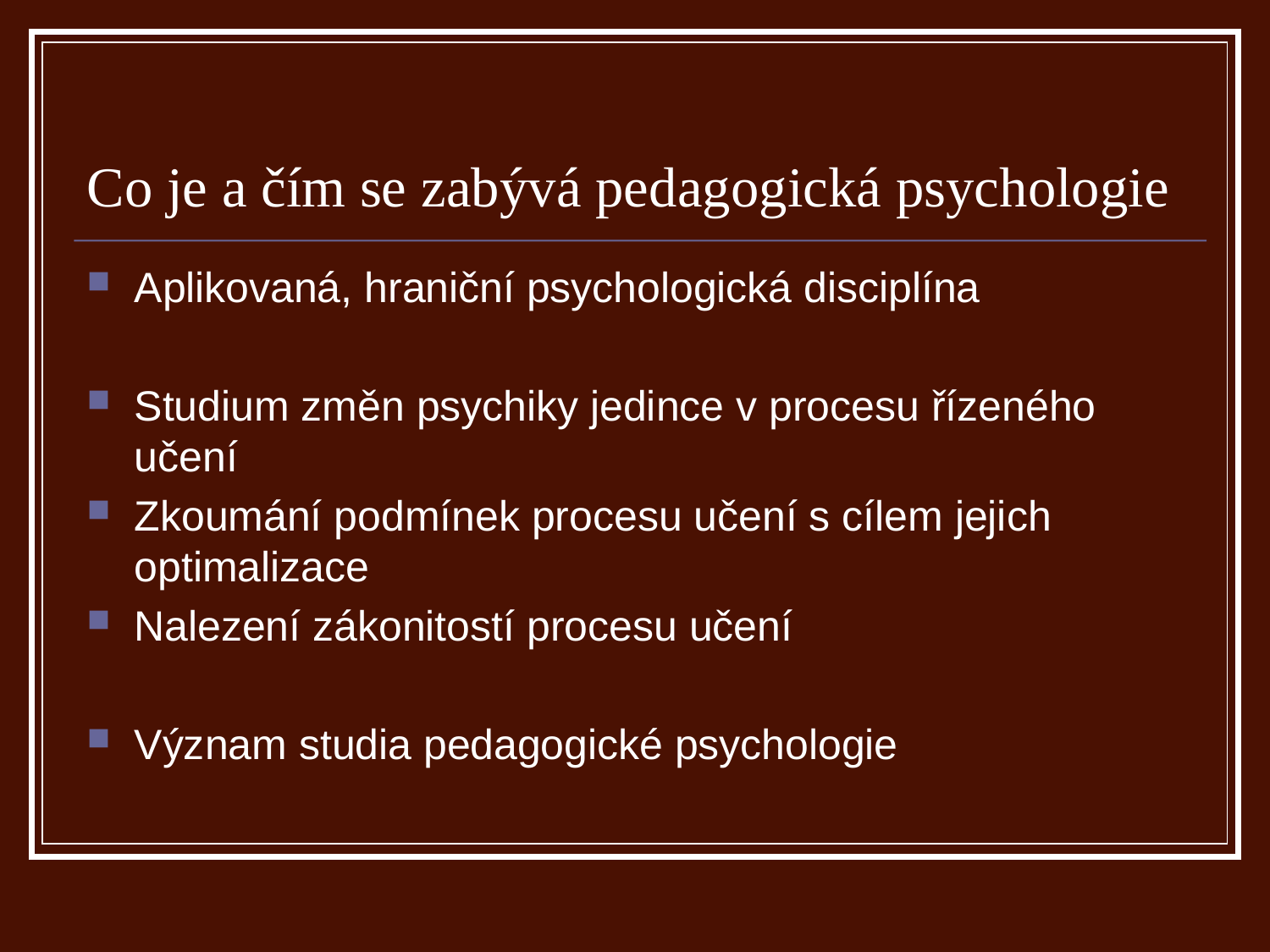

# Co je a čím se zabývá pedagogická psychologie
Aplikovaná, hraniční psychologická disciplína

Studium změn psychiky jedince v procesu řízeného učení
Zkoumání podmínek procesu učení s cílem jejich optimalizace
Nalezení zákonitostí procesu učení

Význam studia pedagogické psychologie